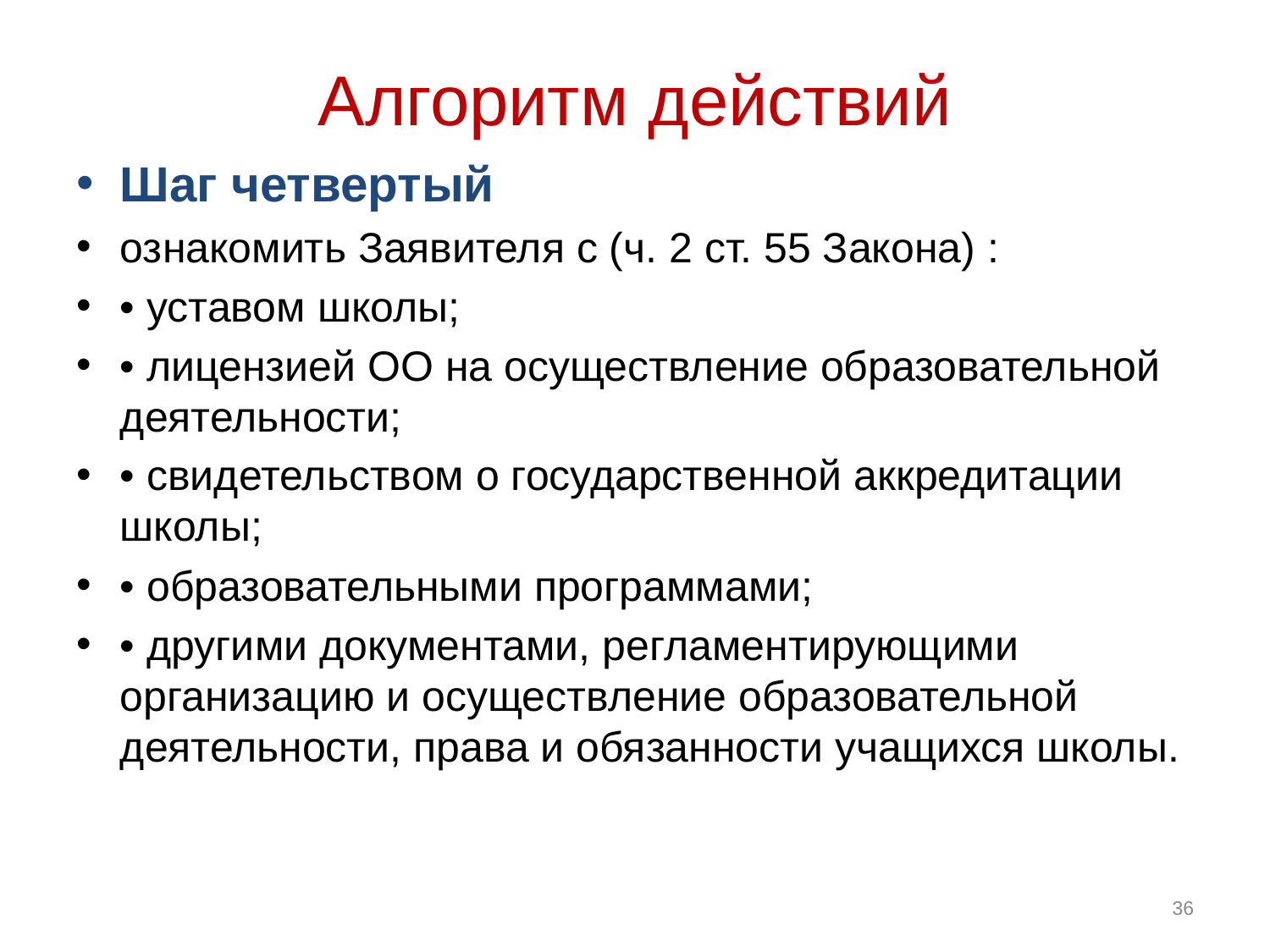

# Алгоритм действий
Шаг четвертый
ознакомить Заявителя с (ч. 2 ст. 55 Закона) :
• уставом школы;
• лицензией ОО на осуществление образовательной деятельности;
• свидетельством о государственной аккредитации школы;
• образовательными программами;
• другими документами, регламентирующими организацию и осуществление образовательной деятельности, права и обязанности учащихся школы.

36